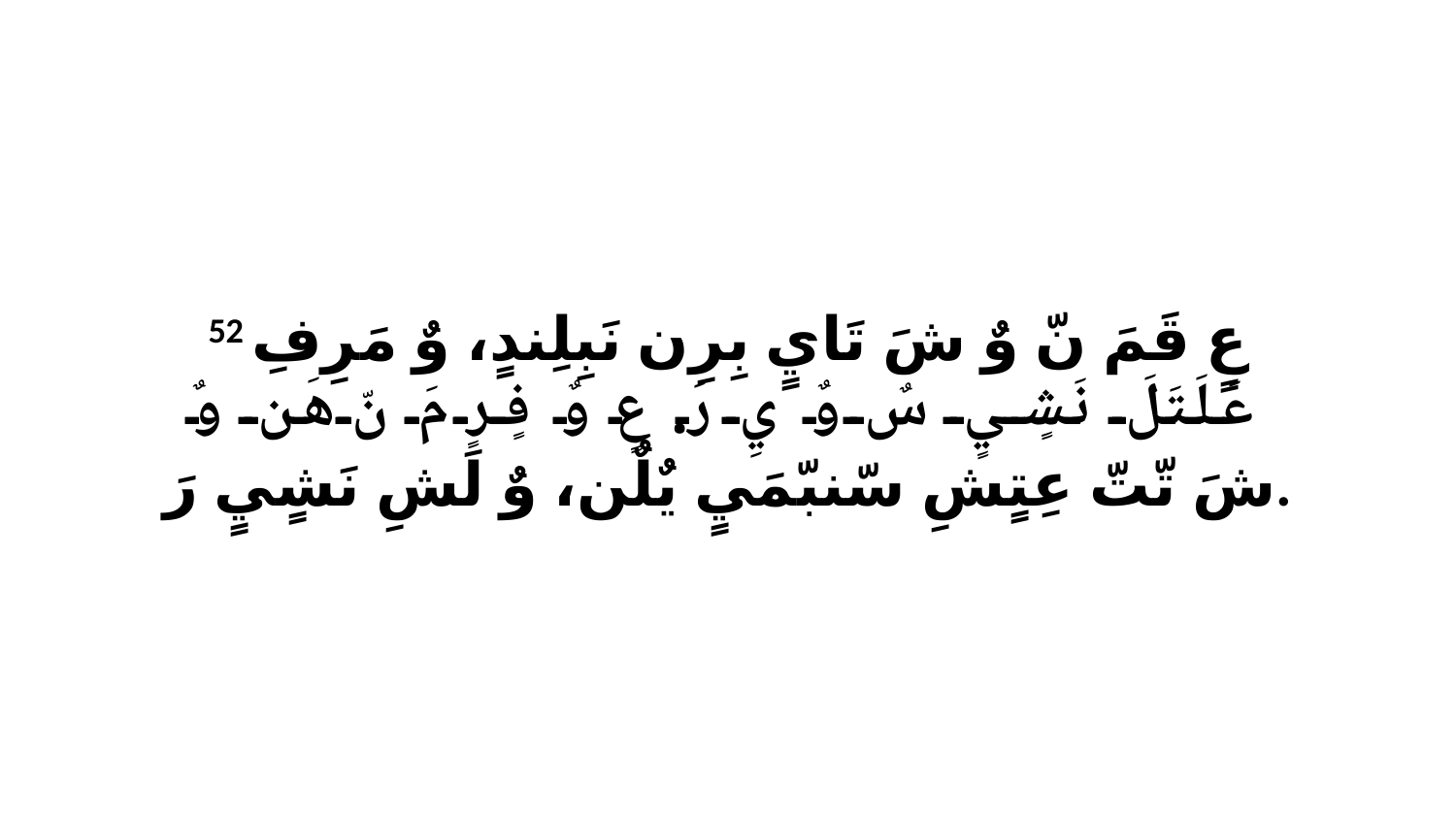

52 عٍ قَمَ نّ وٌ شَ تَايٍ بِرِن نَبِلِندٍ، وٌ مَرِفِ عَلَتَلَ نَشٍيٍ سٌ وٌ يِ رَ. عٍ وٌ فٍرٍ مَ نّ هَن وٌ شَ تّتّ عِتٍشِ سّنبّمَيٍ يٌلٌن، وٌ لَشِ نَشٍيٍ رَ.